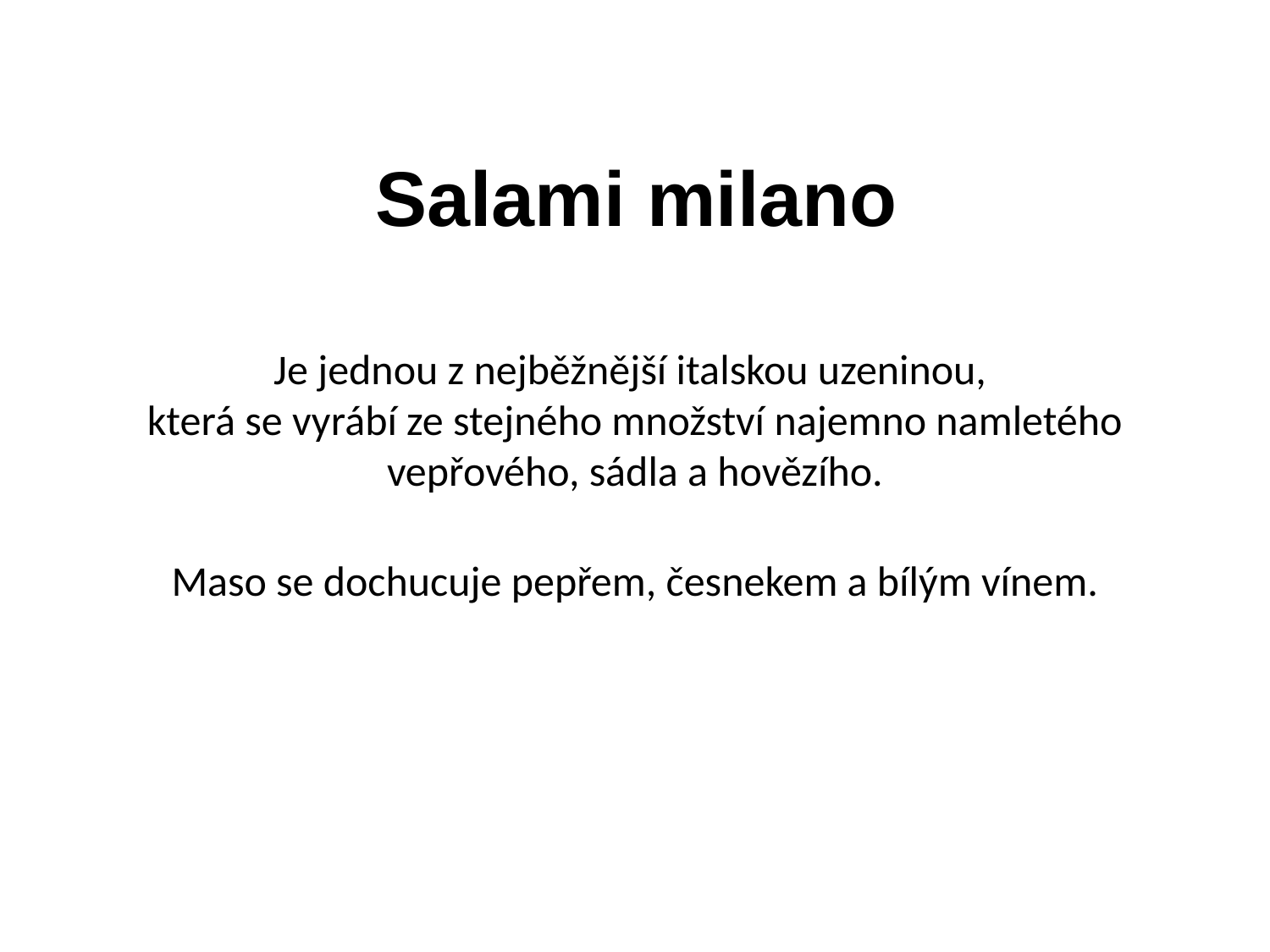

# Salami milano
Je jednou z nejběžnější italskou uzeninou,
která se vyrábí ze stejného množství najemno namletého vepřového, sádla a hovězího.
Maso se dochucuje pepřem, česnekem a bílým vínem.